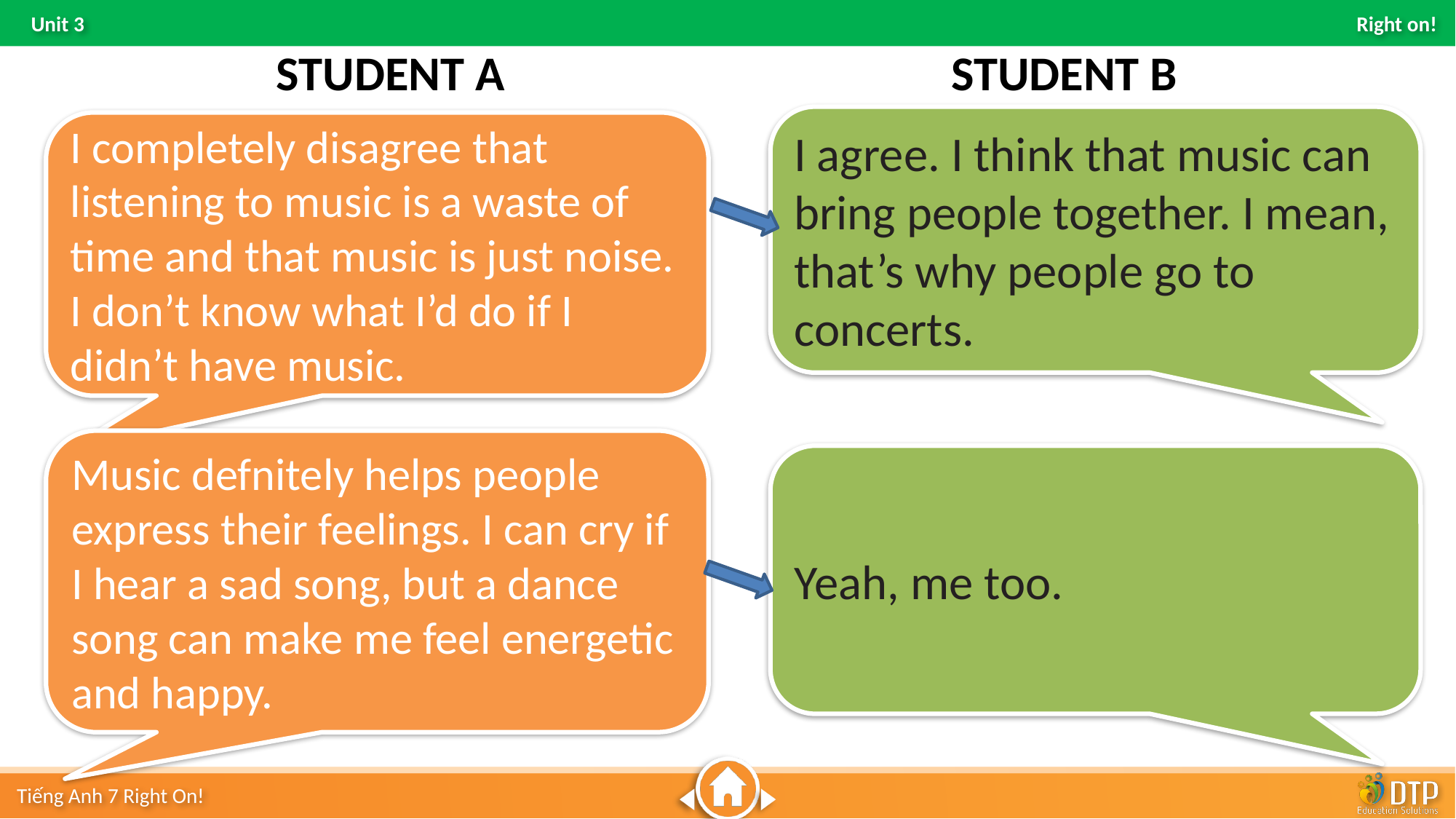

STUDENT B
STUDENT A
I agree. I think that music can bring people together. I mean, that’s why people go to concerts.
I completely disagree that listening to music is a waste of time and that music is just noise. I don’t know what I’d do if I didn’t have music.

Music defnitely helps people express their feelings. I can cry if I hear a sad song, but a dance song can make me feel energetic and happy.
Yeah, me too.